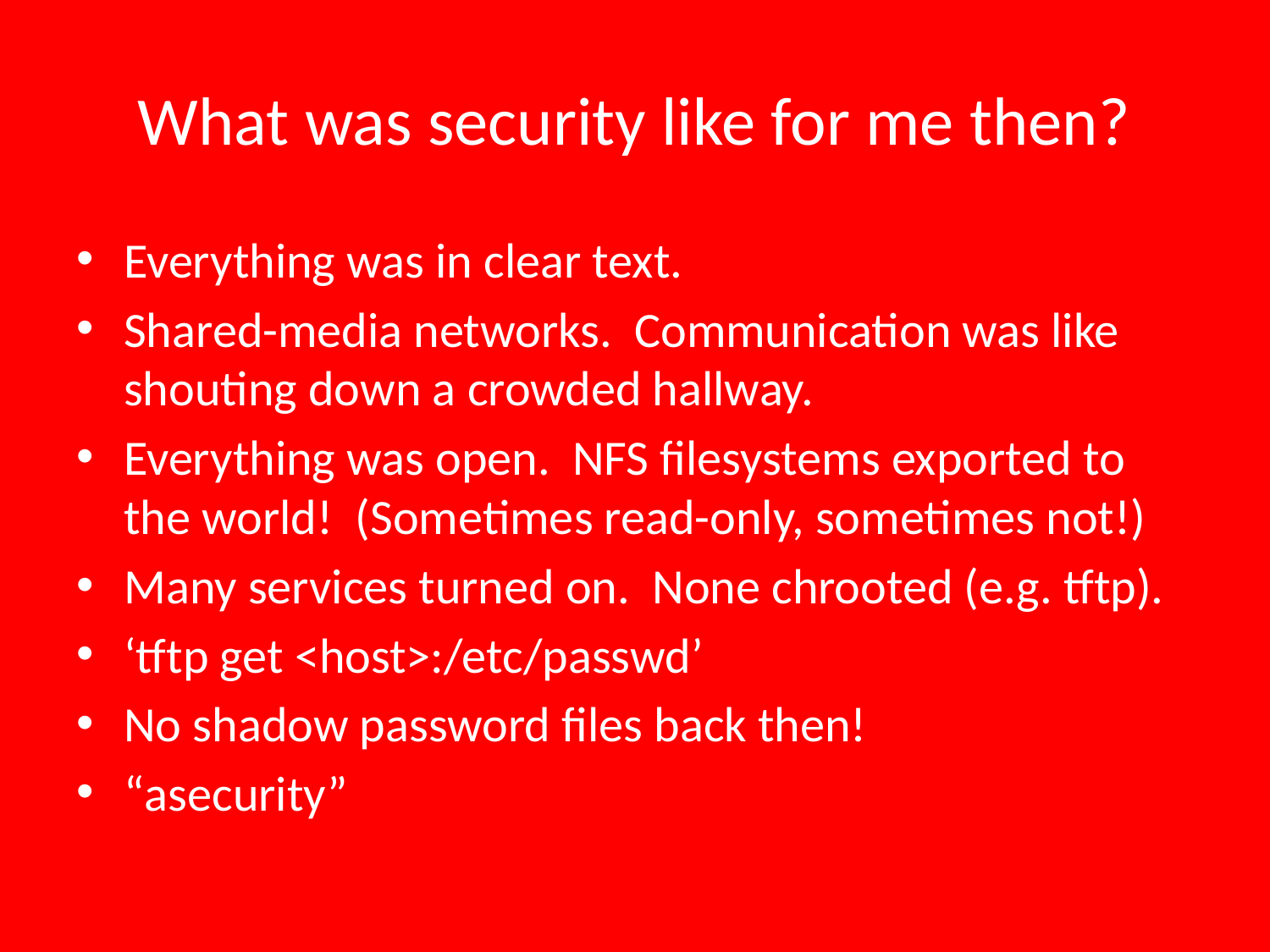

# What was security like for me then?
Everything was in clear text.
Shared-media networks.  Communication was like shouting down a crowded hallway.
Everything was open.  NFS filesystems exported to the world!  (Sometimes read-only, sometimes not!)
Many services turned on.  None chrooted (e.g. tftp).
‘tftp get <host>:/etc/passwd’
No shadow password files back then!
“asecurity”